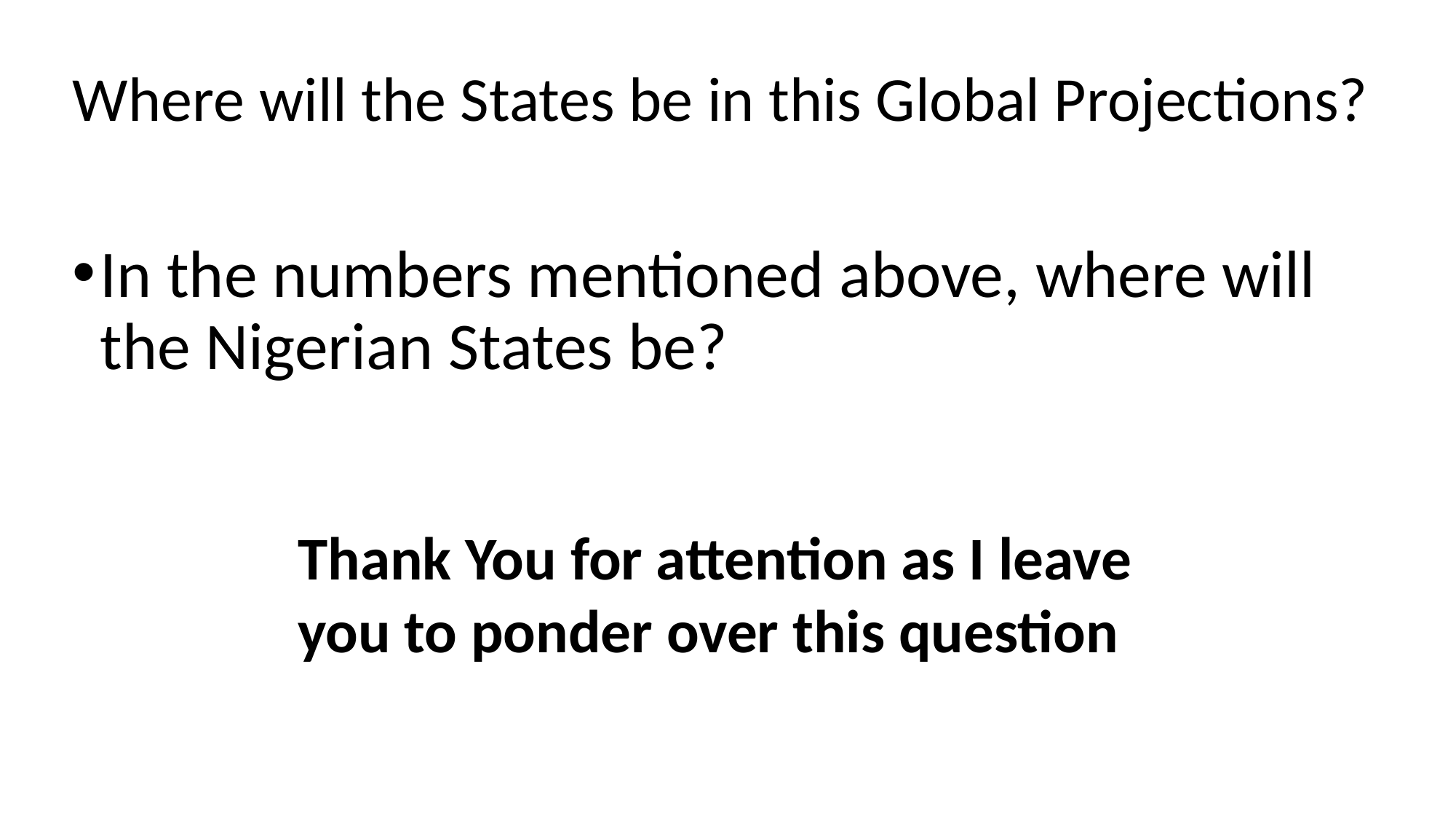

# Where will the States be in this Global Projections?
In the numbers mentioned above, where will the Nigerian States be?
Thank You for attention as I leave you to ponder over this question